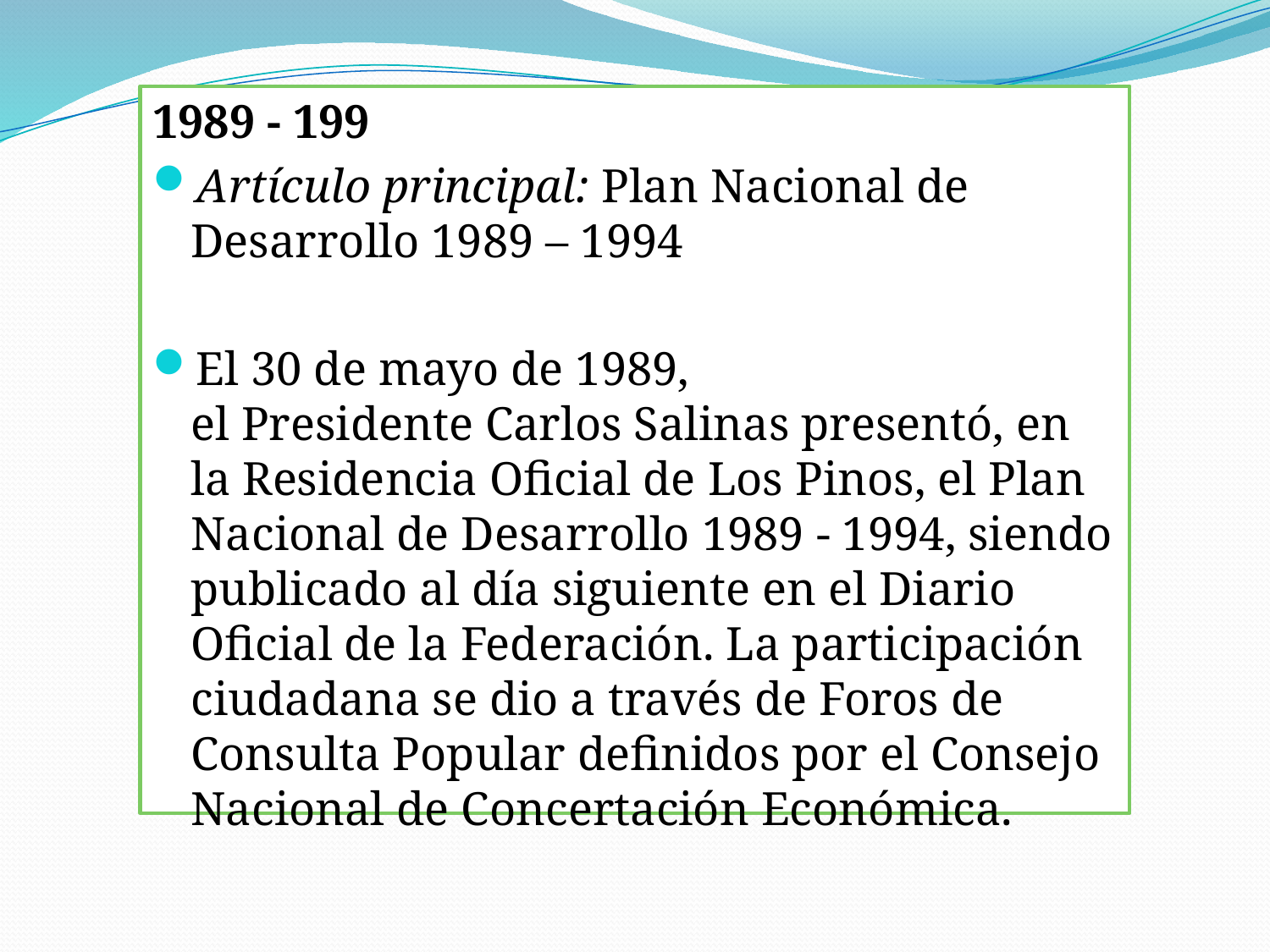

1989 - 199
Artículo principal: Plan Nacional de Desarrollo 1989 – 1994

El 30 de mayo de 1989, el Presidente Carlos Salinas presentó, en la Residencia Oficial de Los Pinos, el Plan Nacional de Desarrollo 1989 - 1994, siendo publicado al día siguiente en el Diario Oficial de la Federación. La participación ciudadana se dio a través de Foros de Consulta Popular definidos por el Consejo Nacional de Concertación Económica.